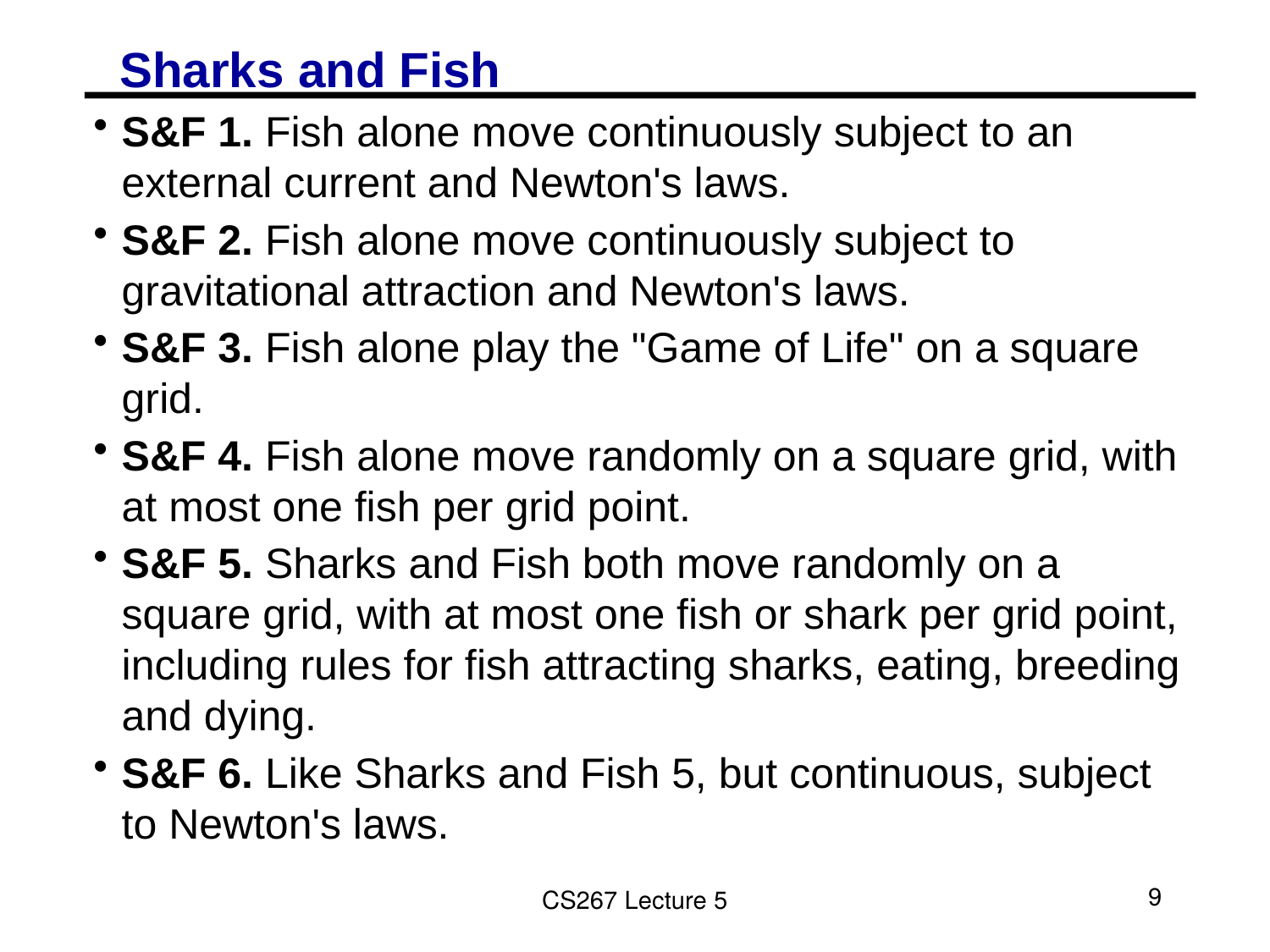

# Sharks and Fish
S&F 1. Fish alone move continuously subject to an external current and Newton's laws.
S&F 2. Fish alone move continuously subject to gravitational attraction and Newton's laws.
S&F 3. Fish alone play the "Game of Life" on a square grid.
S&F 4. Fish alone move randomly on a square grid, with at most one fish per grid point.
S&F 5. Sharks and Fish both move randomly on a square grid, with at most one fish or shark per grid point, including rules for fish attracting sharks, eating, breeding and dying.
S&F 6. Like Sharks and Fish 5, but continuous, subject to Newton's laws.

CS267 Lecture 5
9